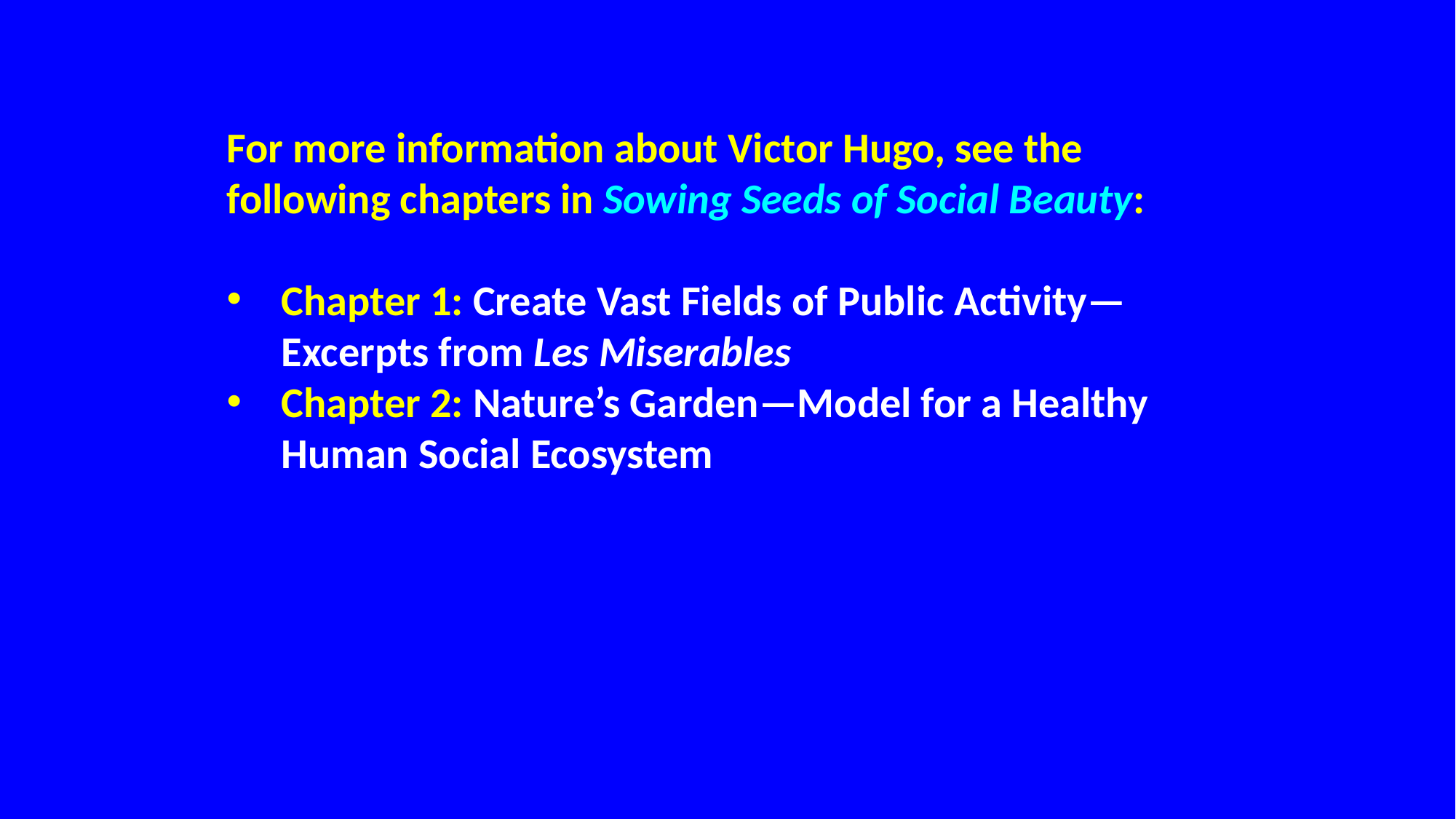

For more information about Victor Hugo, see the following chapters in Sowing Seeds of Social Beauty:

Chapter 1: Create Vast Fields of Public Activity—Excerpts from Les Miserables
Chapter 2: Nature’s Garden—Model for a Healthy Human Social Ecosystem